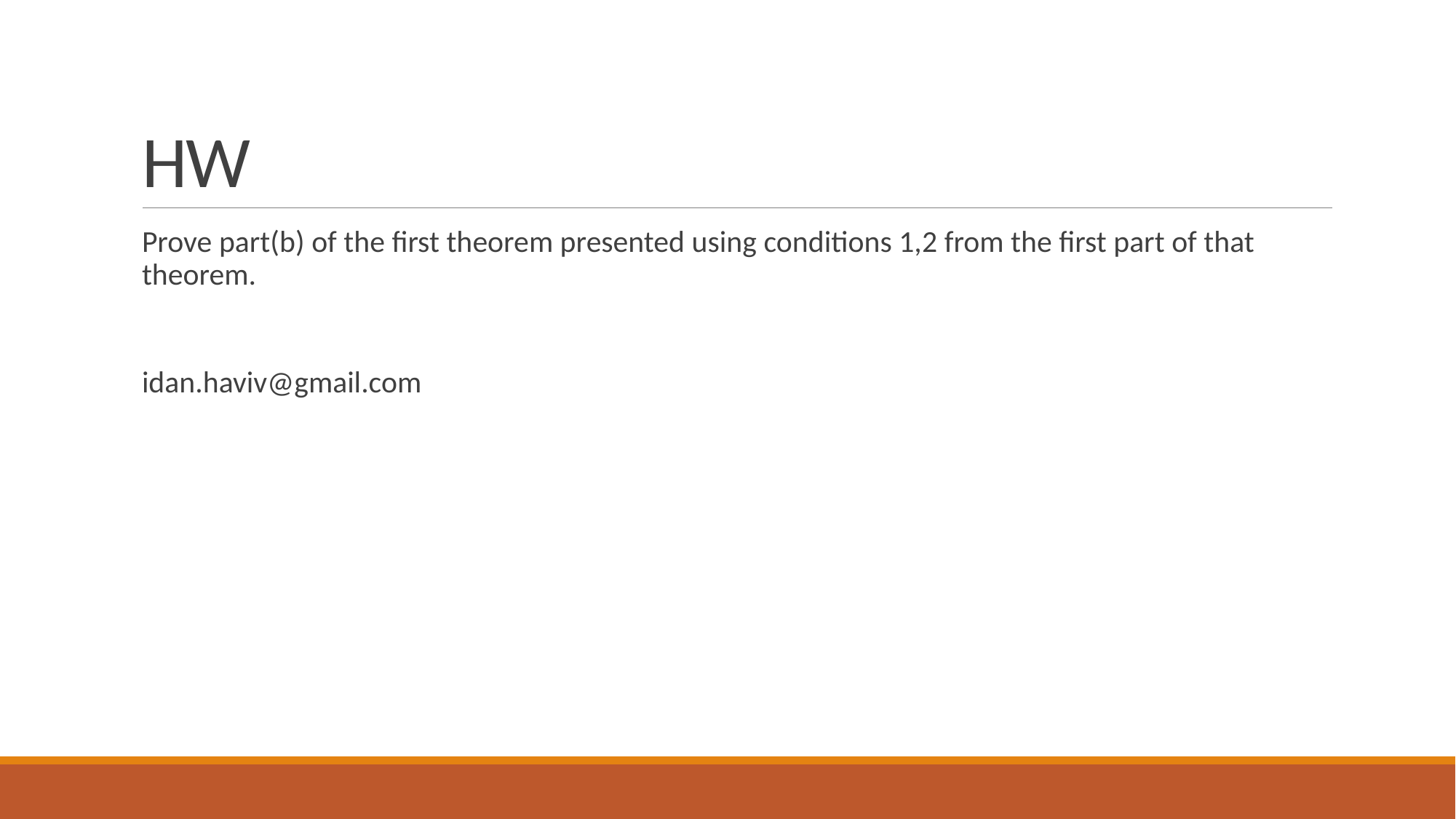

# HW
Prove part(b) of the first theorem presented using conditions 1,2 from the first part of that theorem.

idan.haviv@gmail.com